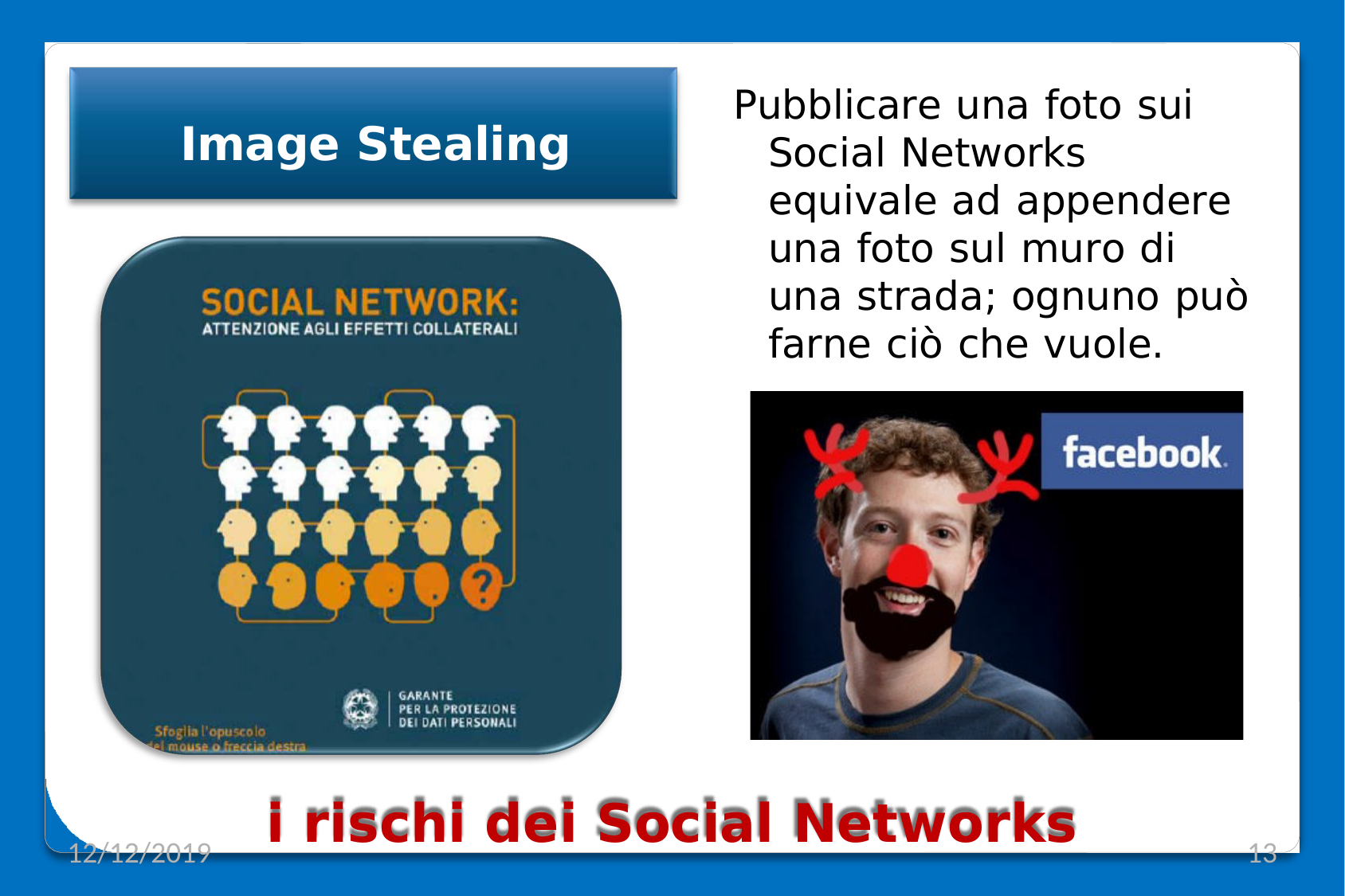

# Image Stealing
Pubblicare una foto sui Social Networks equivale ad appendere una foto sul muro di una strada; ognuno può farne ciò che vuole.

i rischi dei Social Networks
12/12/2019
13